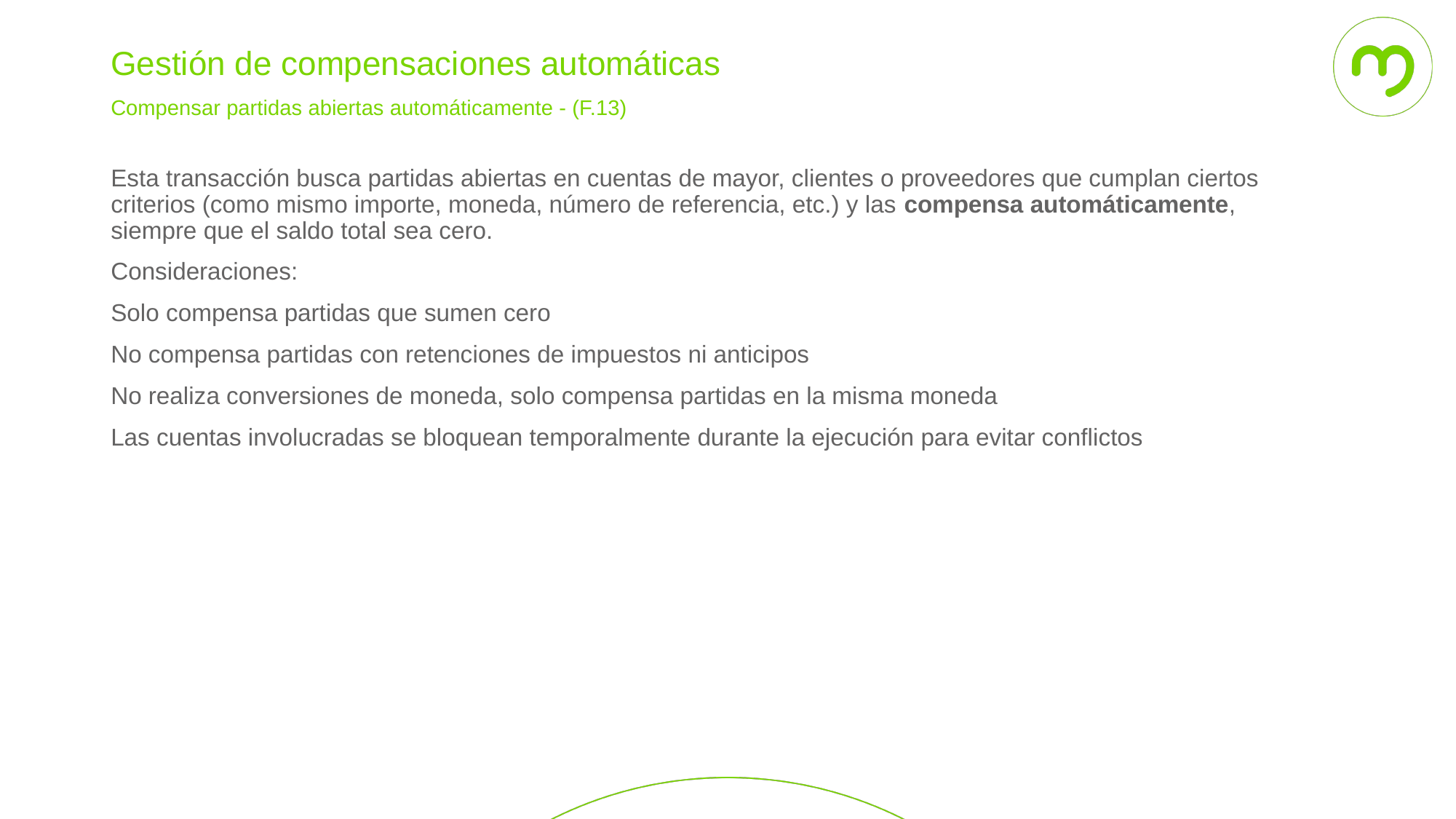

Gestión de compensaciones automáticas
Compensar partidas abiertas automáticamente - (F.13)
Esta transacción busca partidas abiertas en cuentas de mayor, clientes o proveedores que cumplan ciertos criterios (como mismo importe, moneda, número de referencia, etc.) y las compensa automáticamente, siempre que el saldo total sea cero.
Consideraciones:
Solo compensa partidas que sumen cero
No compensa partidas con retenciones de impuestos ni anticipos
No realiza conversiones de moneda, solo compensa partidas en la misma moneda
Las cuentas involucradas se bloquean temporalmente durante la ejecución para evitar conflictos